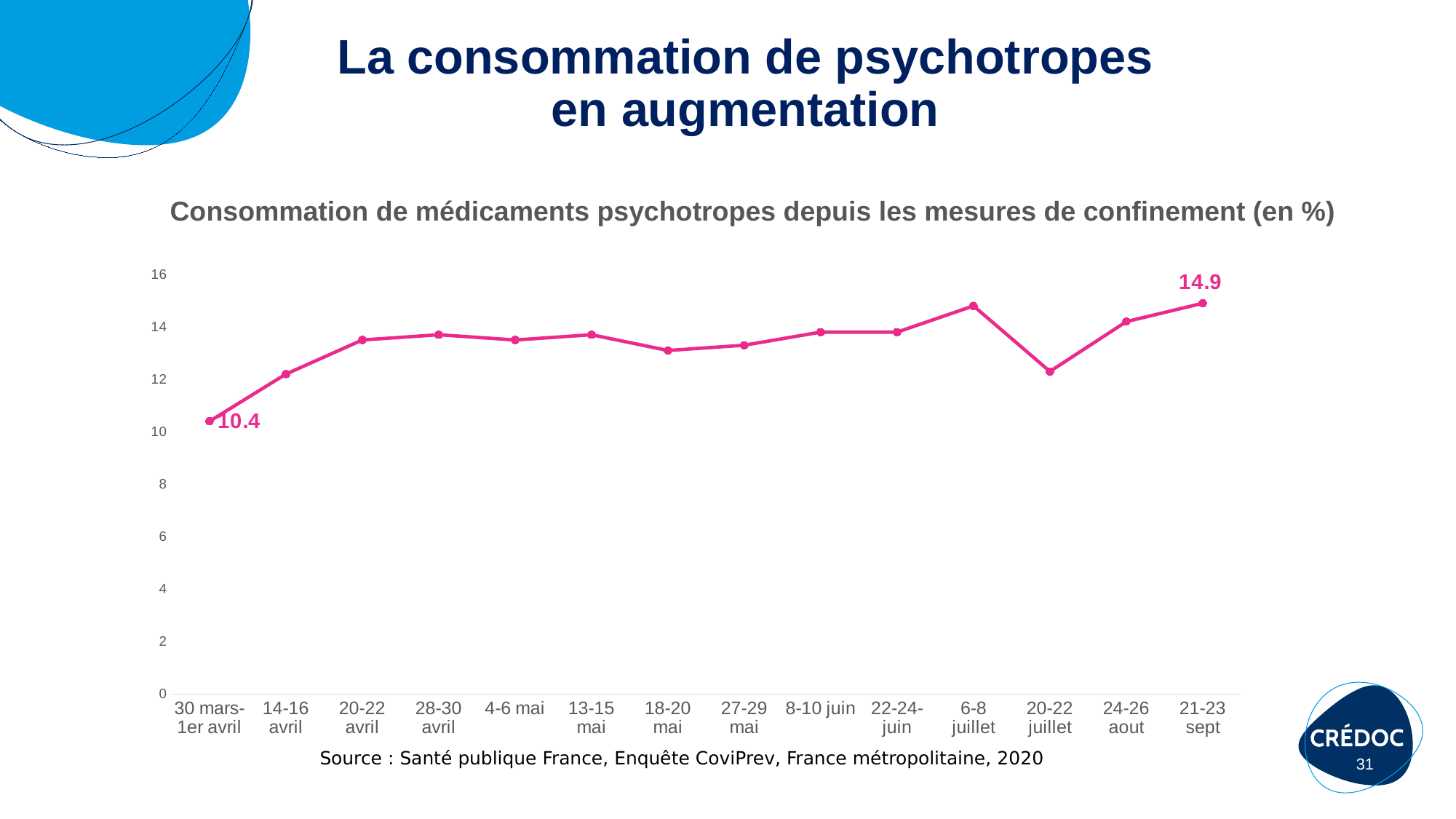

# La consommation de psychotropes en augmentation
Consommation de médicaments psychotropes depuis les mesures de confinement (en %)

### Chart

| Category |  |
|---|---|
| 30 mars-1er avril | 10.4 |
| 14-16 avril | 12.2 |
| 20-22 avril | 13.5 |
| 28-30 avril | 13.7 |
| 4-6 mai | 13.5 |
| 13-15 mai | 13.7 |
| 18-20 mai | 13.1 |
| 27-29 mai | 13.3 |
| 8-10 juin | 13.8 |
| 22-24-juin | 13.8 |
| 6-8 juillet | 14.8 |
| 20-22 juillet | 12.3 |
| 24-26 aout | 14.2 |
| 21-23 sept | 14.9 |
 Source : Santé publique France, Enquête CoviPrev, France métropolitaine, 2020
31